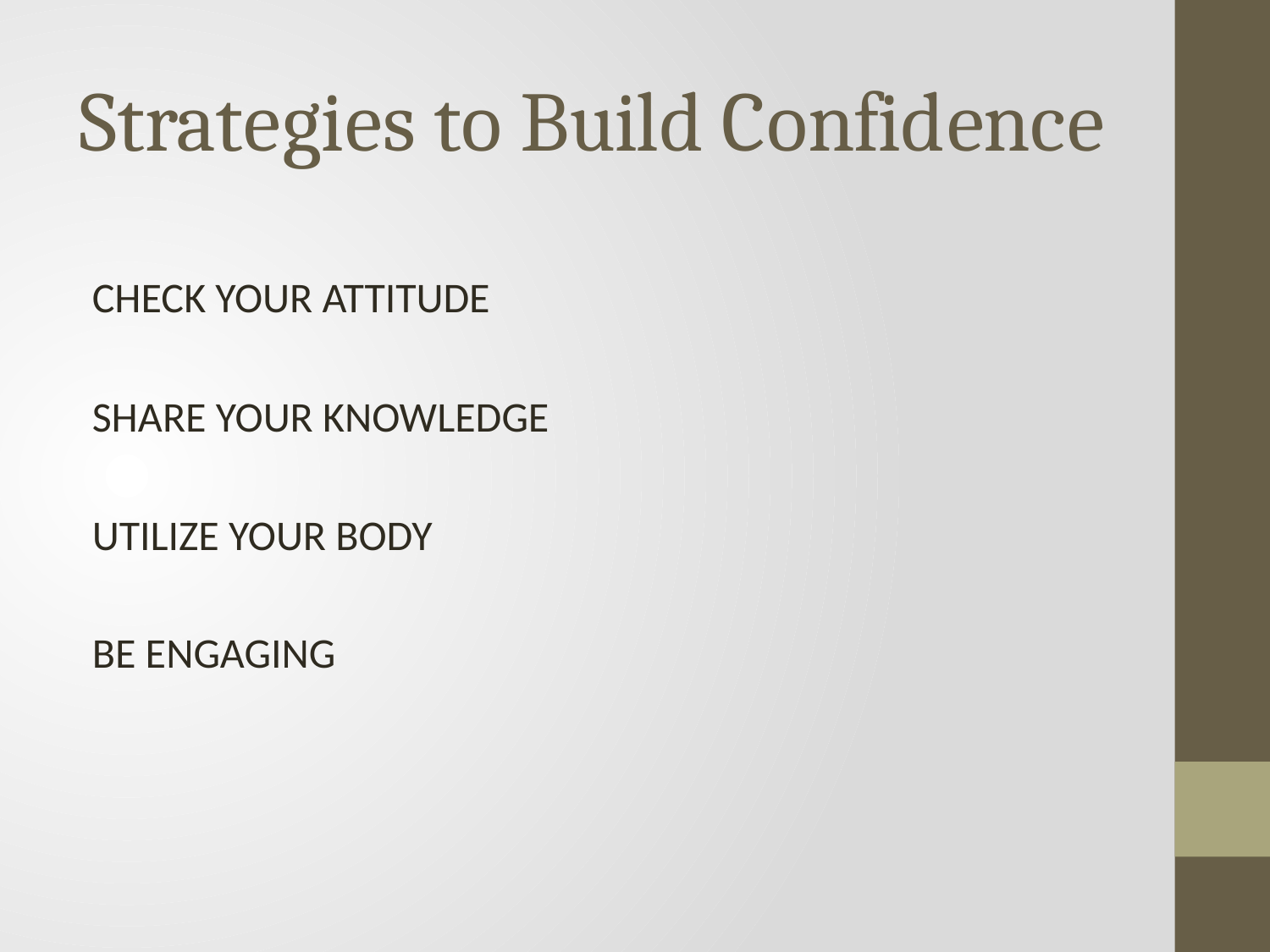

# Strategies to Build Confidence
CHECK YOUR ATTITUDE

SHARE YOUR KNOWLEDGE

UTILIZE YOUR BODY

BE ENGAGING